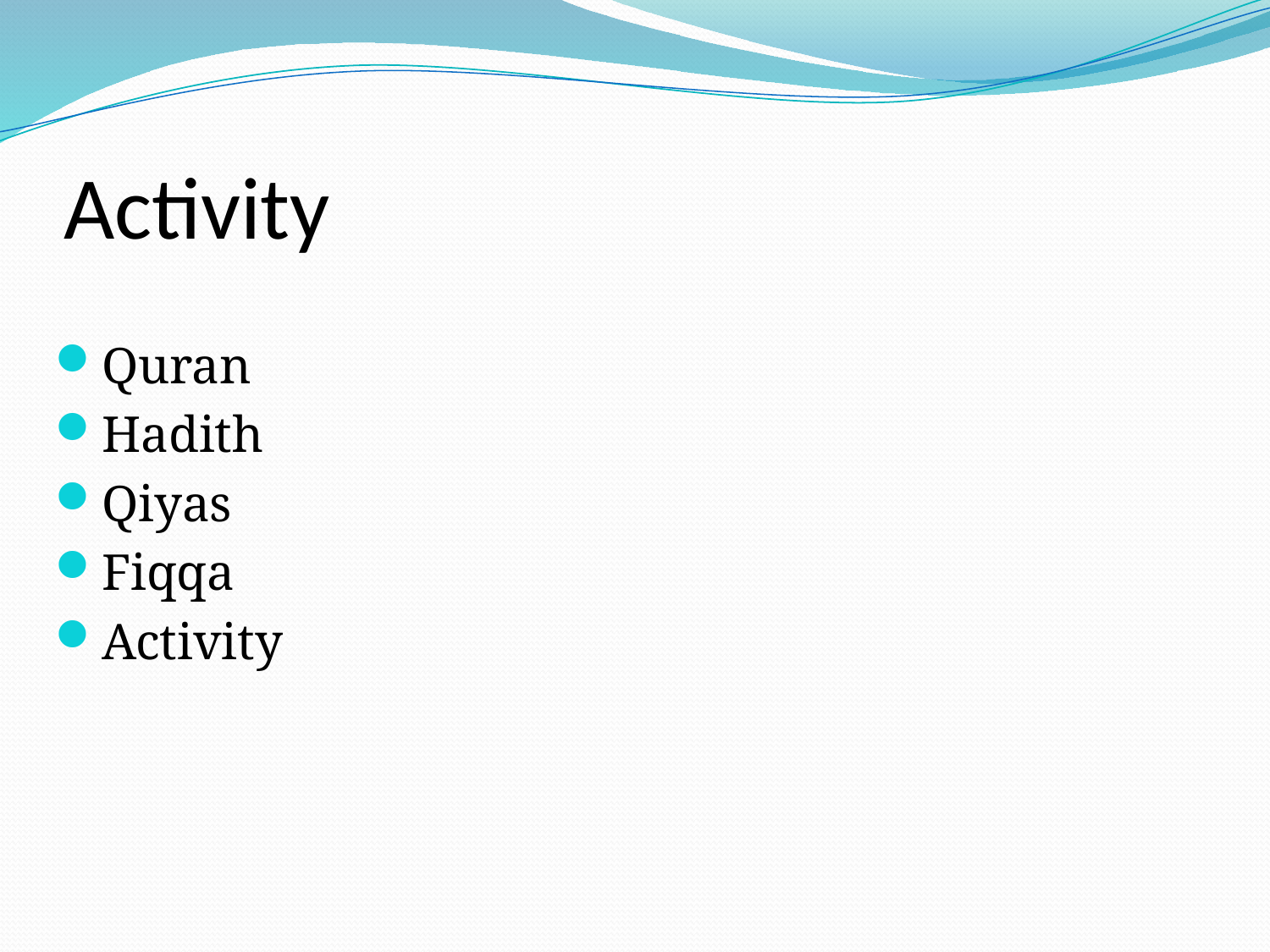

# Activity
Quran
Hadith
Qiyas
Fiqqa
Activity